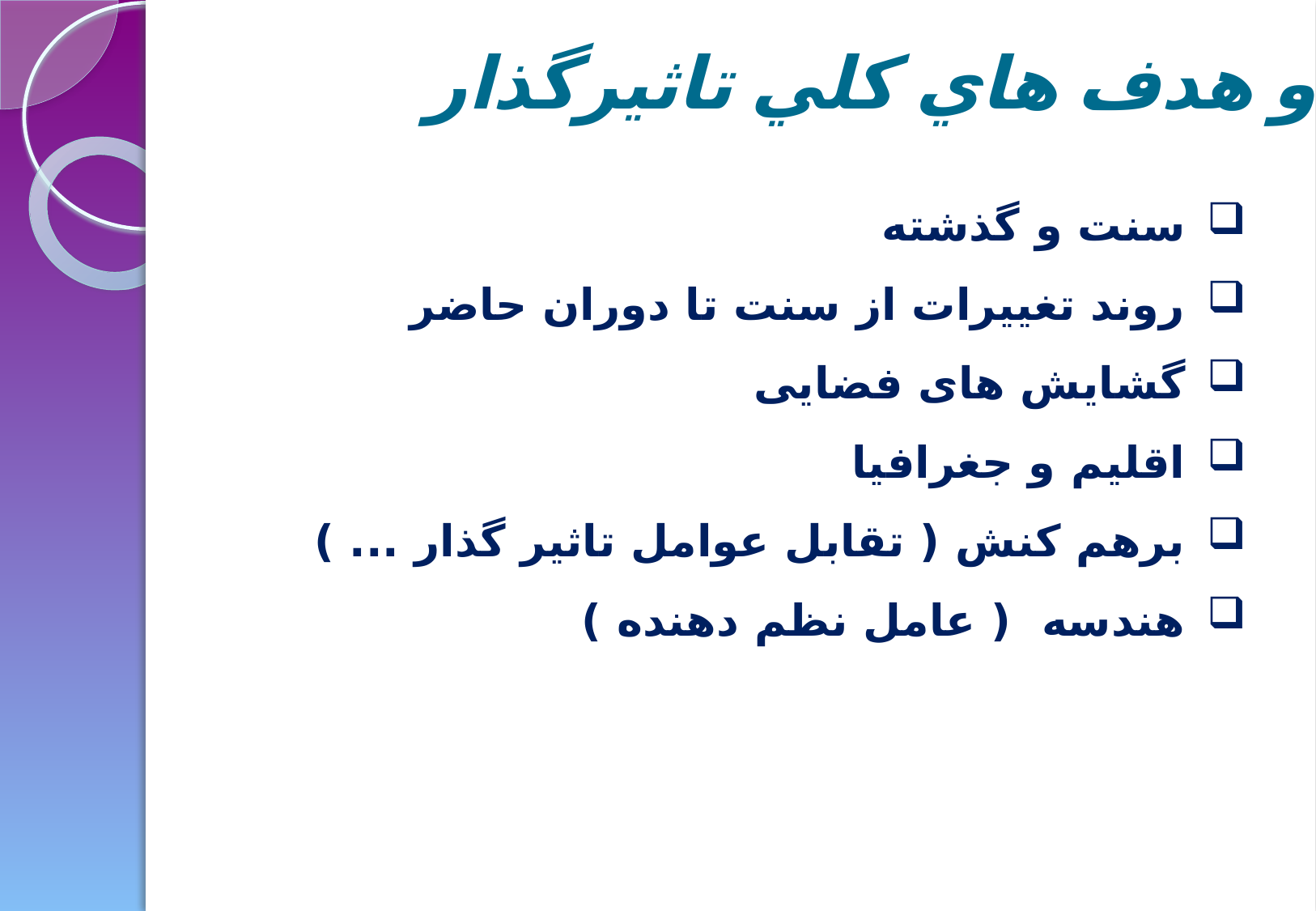

ايده و هدف هاي كلي تاثیرگذار
سنت و گذشته
روند تغییرات از سنت تا دوران حاضر
گشایش های فضایی
اقليم و جغرافيا
برهم کنش ( تقابل عوامل تاثیر گذار ... )
هندسه  ( عامل نظم دهنده )